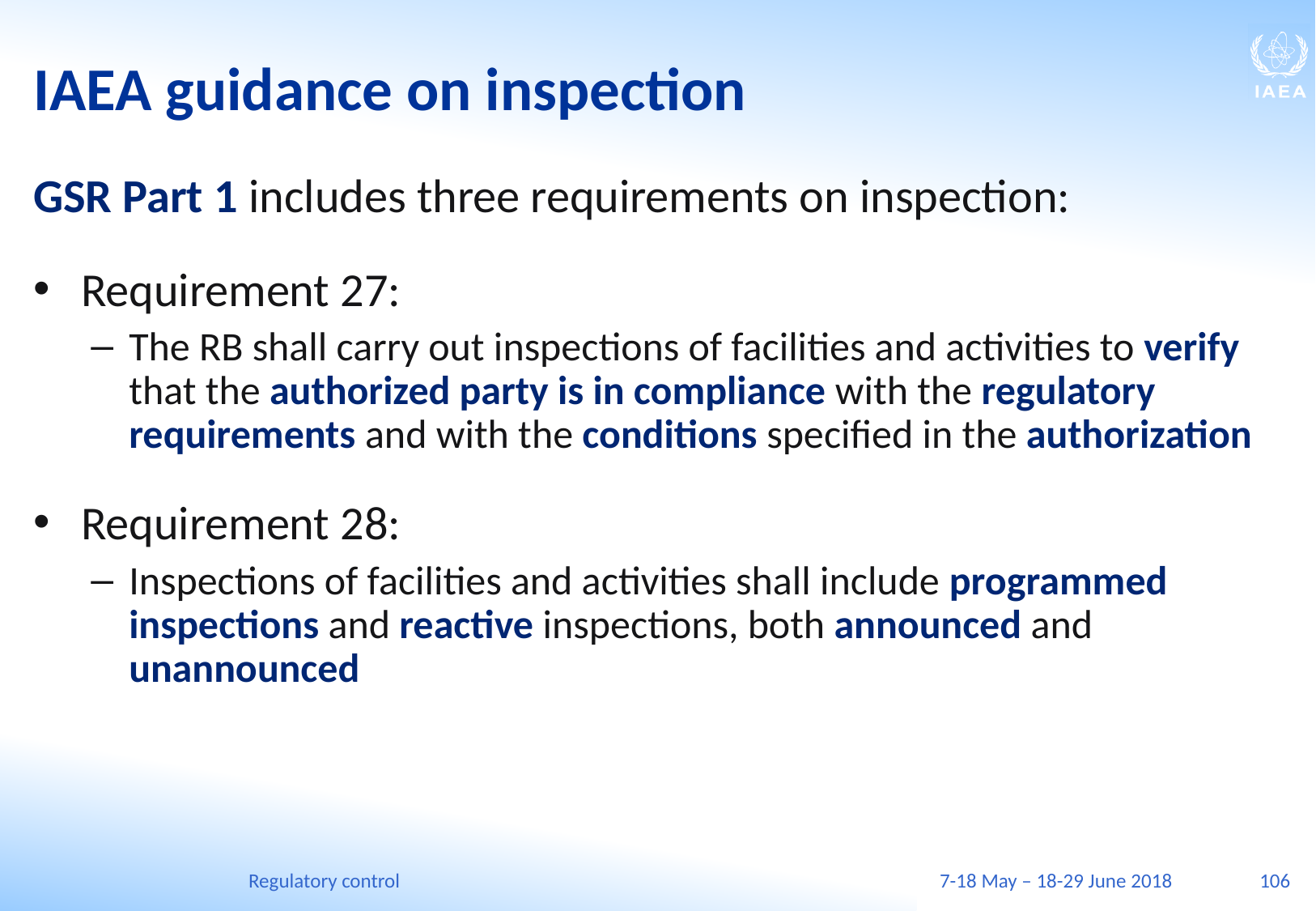

# IAEA guidance on inspection
GSR Part 1 includes three requirements on inspection:
Requirement 27:
The RB shall carry out inspections of facilities and activities to verify that the authorized party is in compliance with the regulatory requirements and with the conditions specified in the authorization
Requirement 28:
Inspections of facilities and activities shall include programmed inspections and reactive inspections, both announced and unannounced
Regulatory control
7-18 May – 18-29 June 2018
106